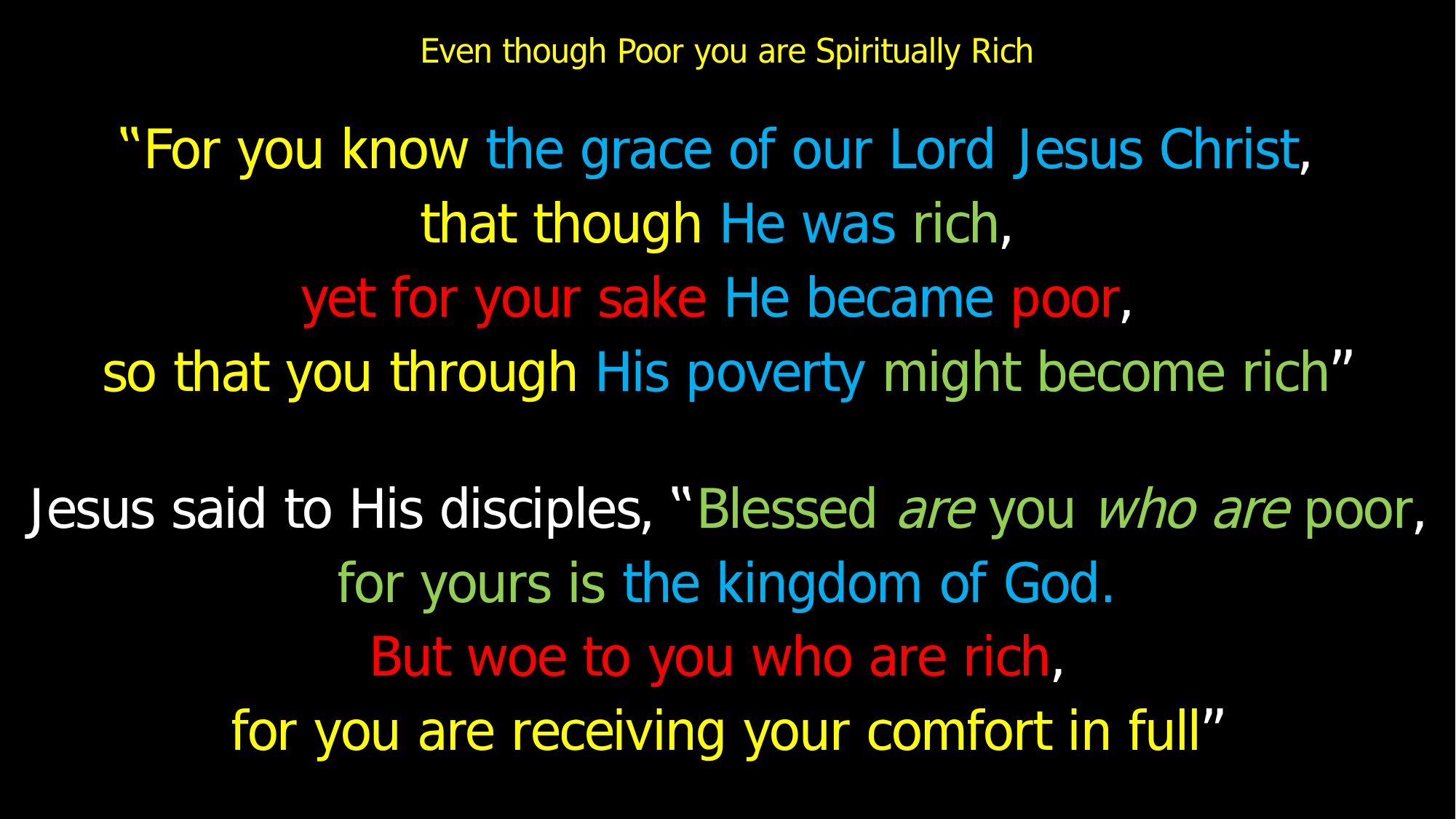

# Even though Poor you are Spiritually Rich
“For you know the grace of our Lord Jesus Christ,
that though He was rich,
yet for your sake He became poor,
so that you through His poverty might become rich”

Jesus said to His disciples, “Blessed are you who are poor,
for yours is the kingdom of God.
But woe to you who are rich,
for you are receiving your comfort in full”